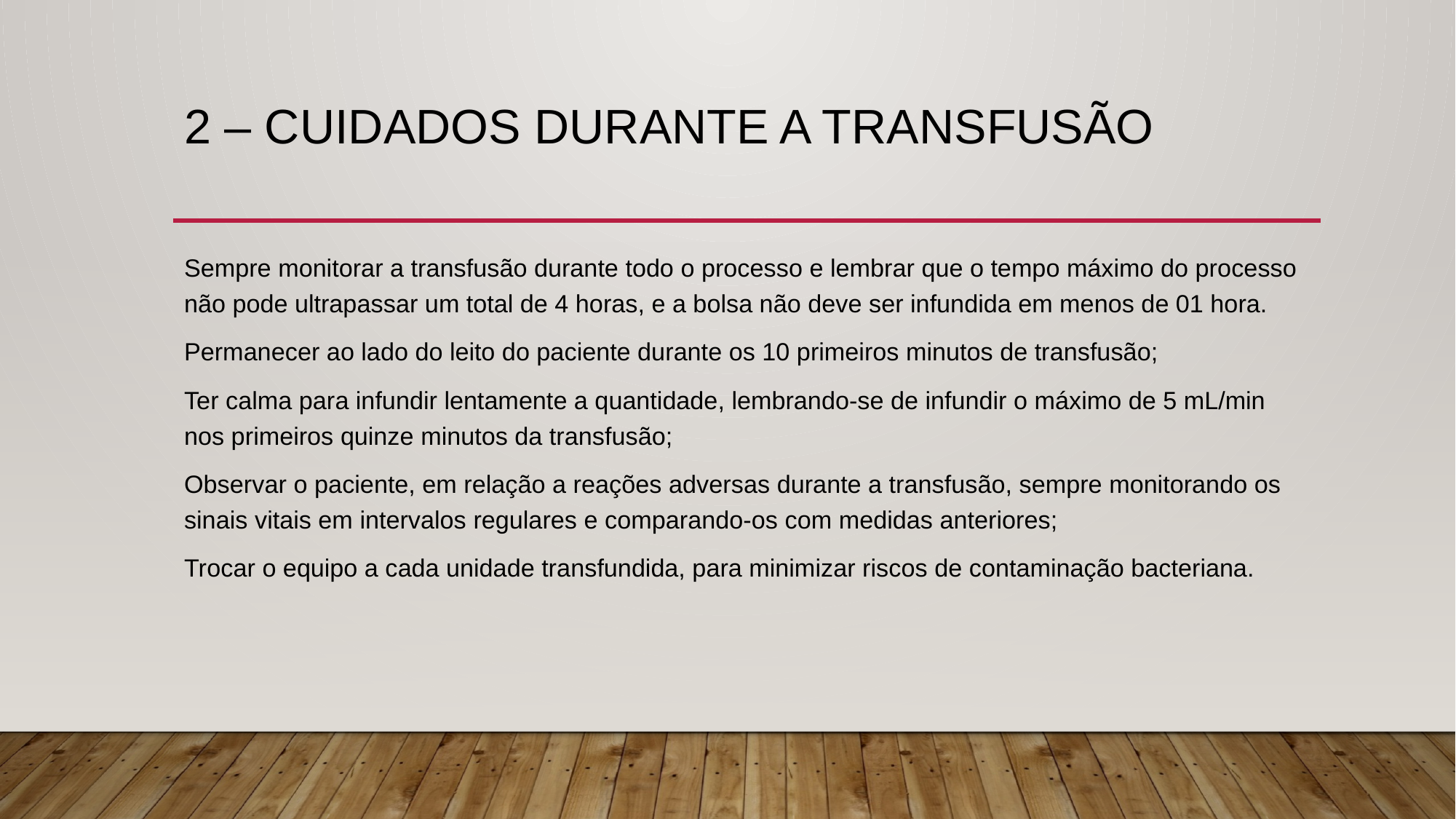

# 2 – Cuidados durante a transfusão
Sempre monitorar a transfusão durante todo o processo e lembrar que o tempo máximo do processo não pode ultrapassar um total de 4 horas, e a bolsa não deve ser infundida em menos de 01 hora.
Permanecer ao lado do leito do paciente durante os 10 primeiros minutos de transfusão;
Ter calma para infundir lentamente a quantidade, lembrando-se de infundir o máximo de 5 mL/min nos primeiros quinze minutos da transfusão;
Observar o paciente, em relação a reações adversas durante a transfusão, sempre monitorando os sinais vitais em intervalos regulares e comparando-os com medidas anteriores;
Trocar o equipo a cada unidade transfundida, para minimizar riscos de contaminação bacteriana.